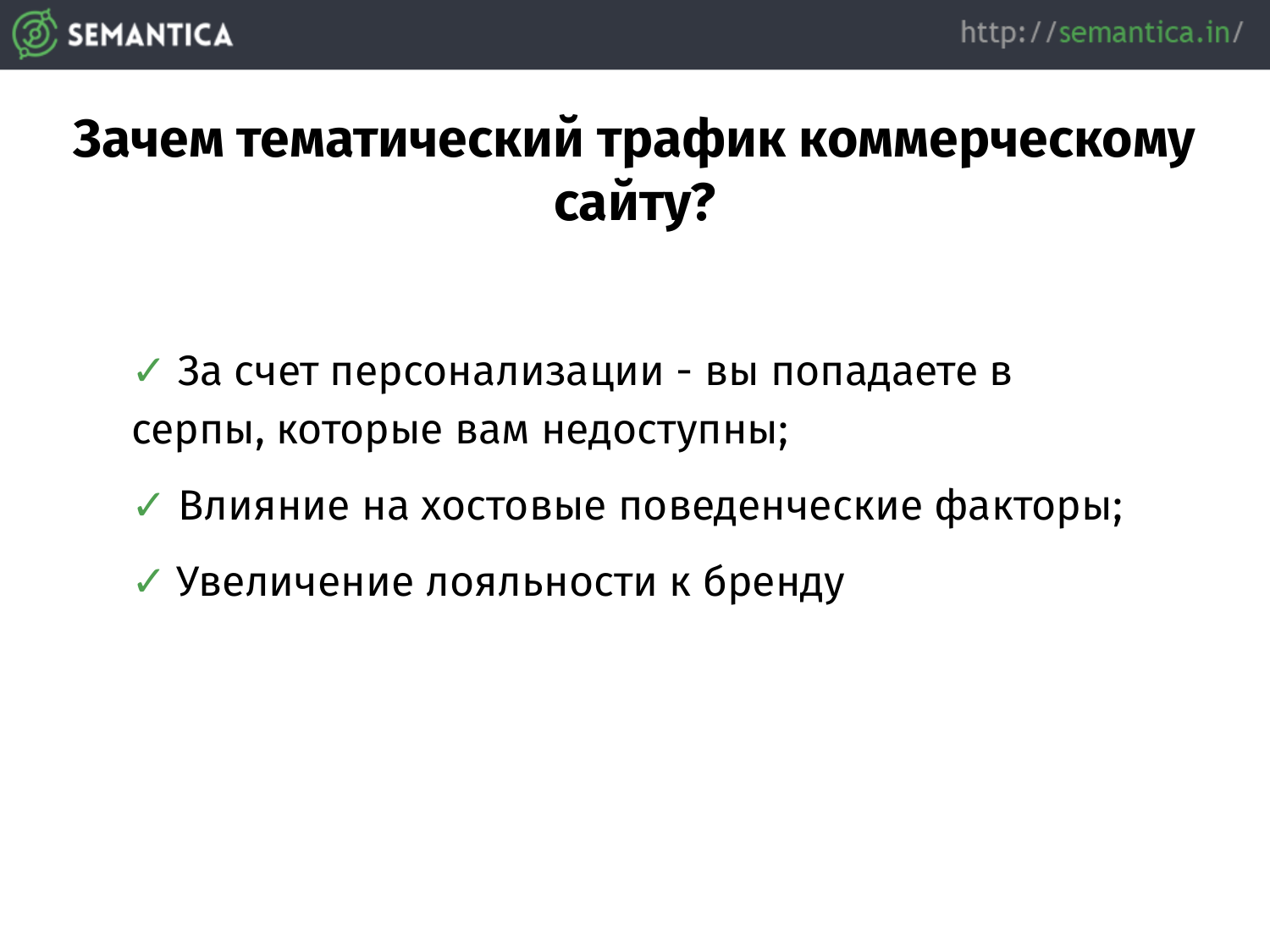

Зачем тематический трафик коммерческому сайту?
✓ За счет персонализации - вы попадаете в серпы, которые вам недоступны;
✓ Влияние на хостовые поведенческие факторы;
✓ Увеличение лояльности к бренду